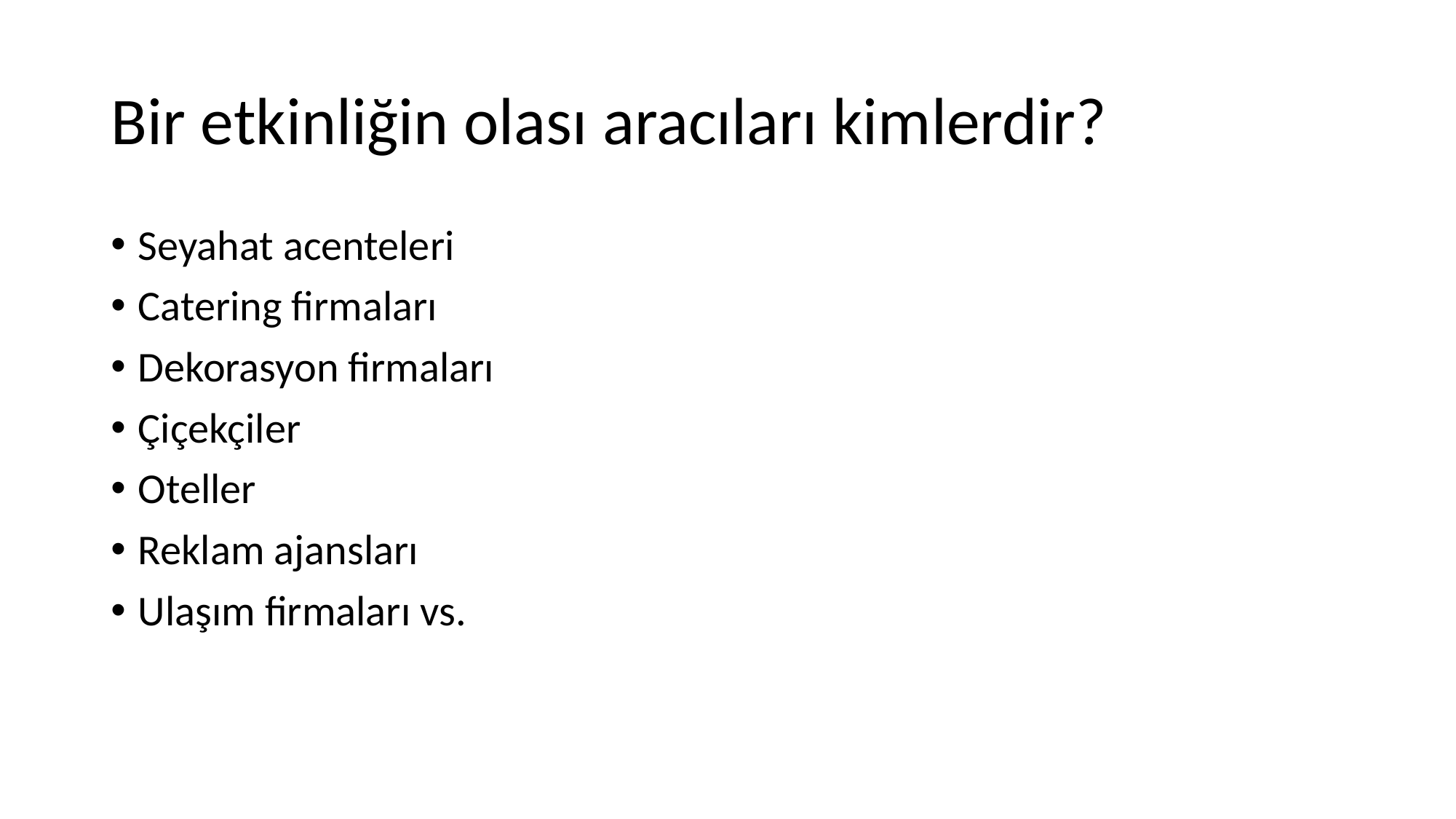

# Bir etkinliğin olası aracıları kimlerdir?
Seyahat acenteleri
Catering firmaları
Dekorasyon firmaları
Çiçekçiler
Oteller
Reklam ajansları
Ulaşım firmaları vs.